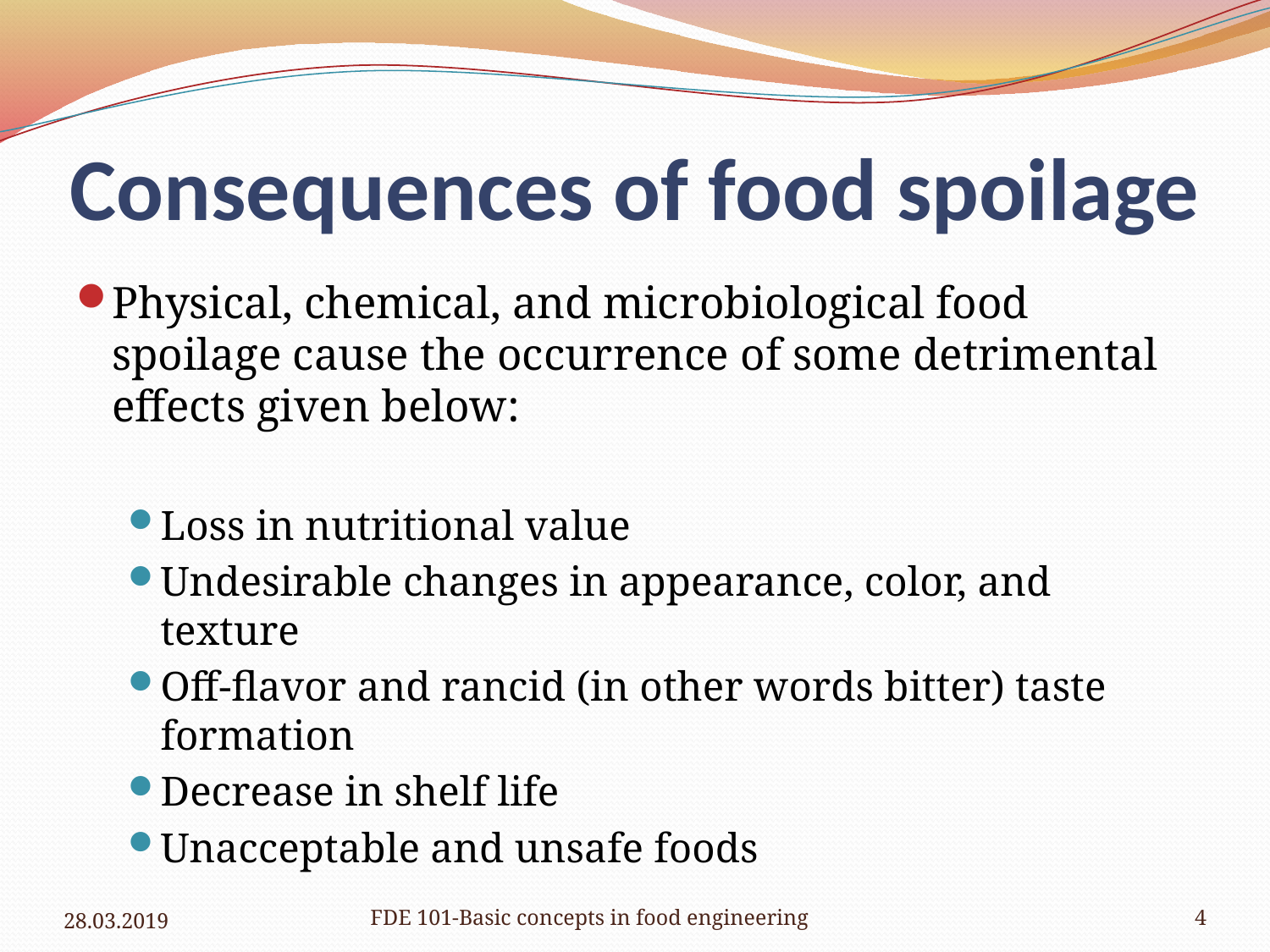

# Consequences of food spoilage
Physical, chemical, and microbiological food spoilage cause the occurrence of some detrimental effects given below:

Loss in nutritional value
Undesirable changes in appearance, color, and texture
Off-flavor and rancid (in other words bitter) taste formation
Decrease in shelf life
Unacceptable and unsafe foods
28.03.2019
FDE 101-Basic concepts in food engineering
4